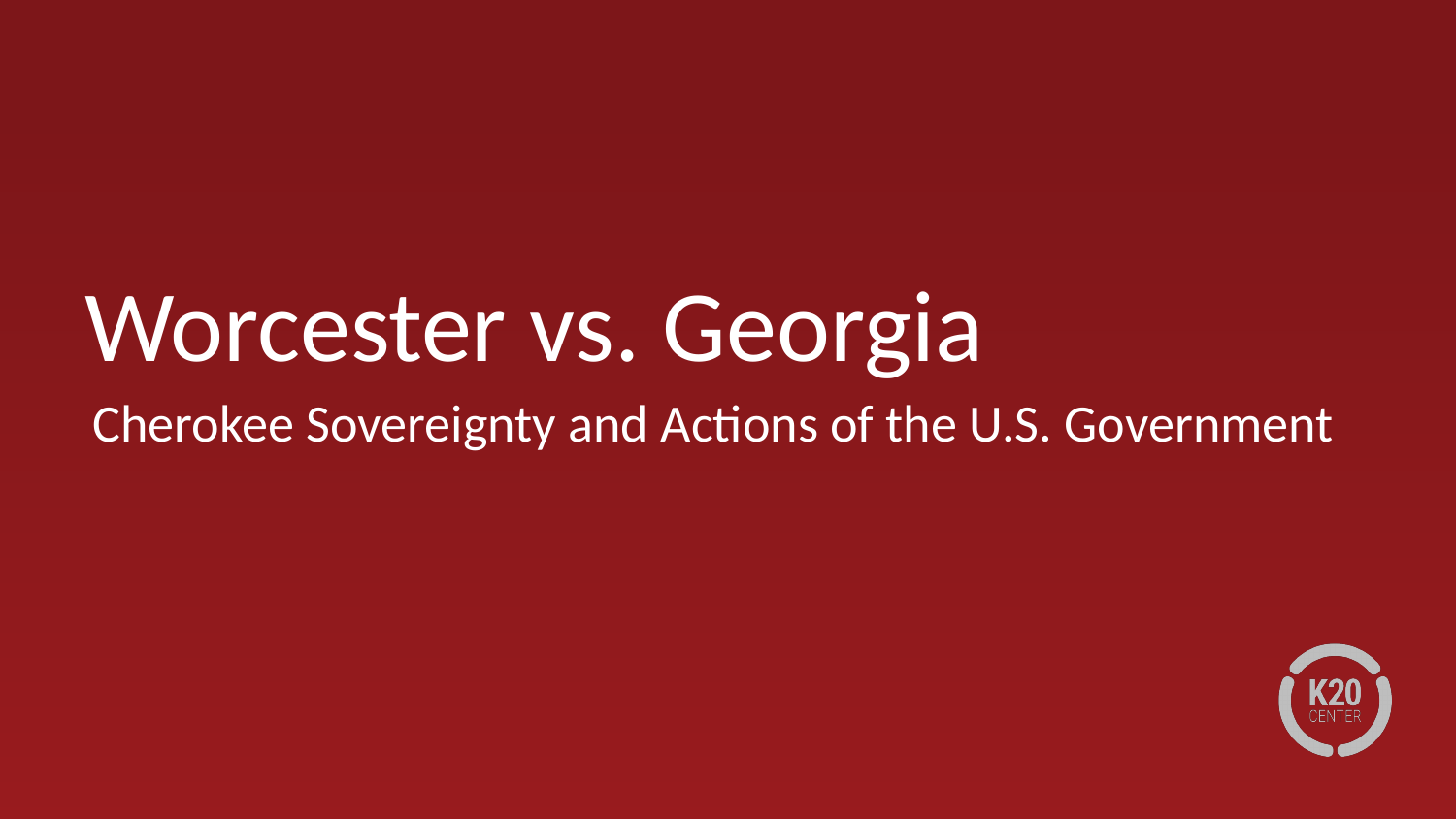

# Worcester vs. Georgia
Cherokee Sovereignty and Actions of the U.S. Government